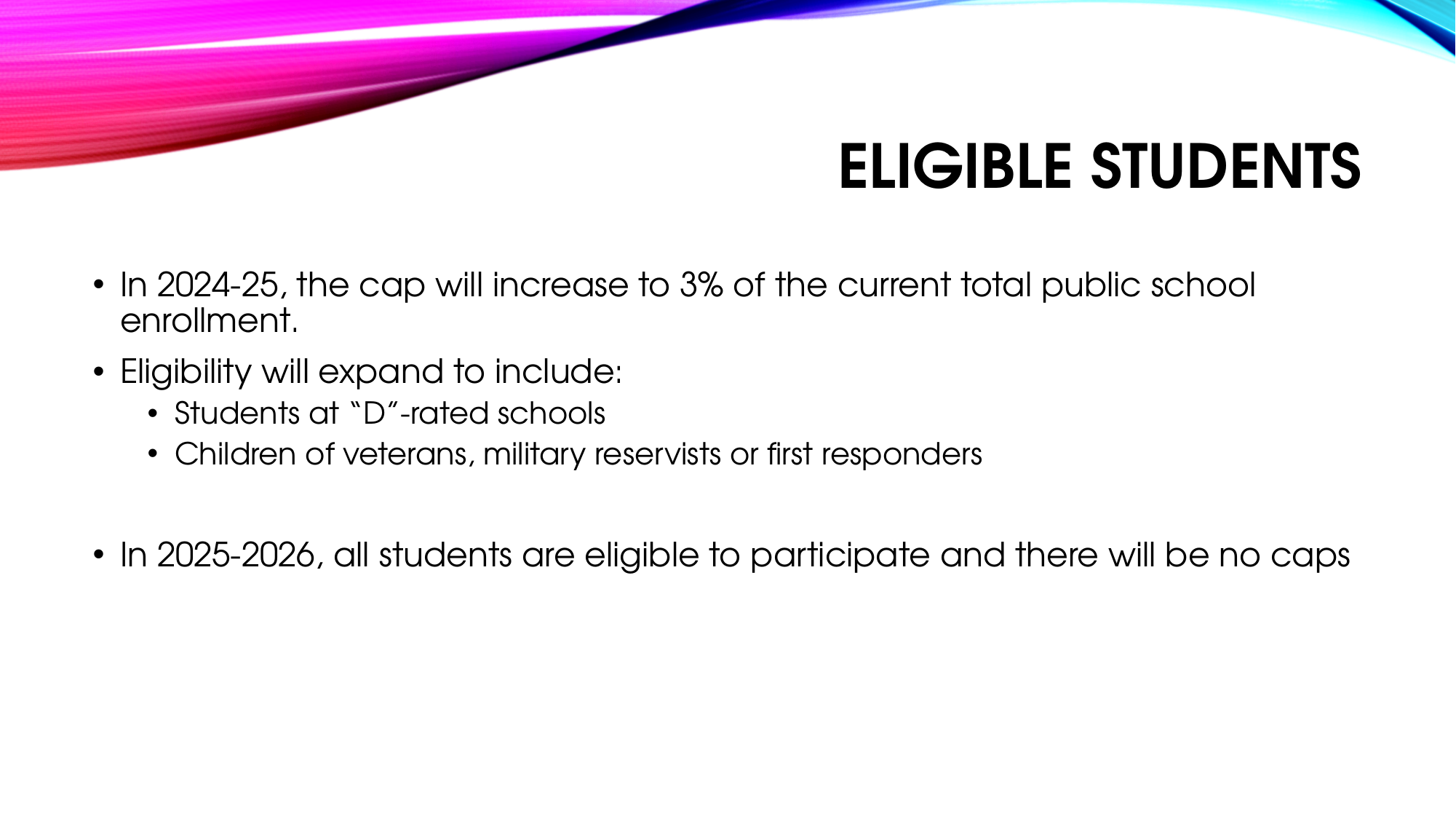

# Eligible Students
In 2024-25, the cap will increase to 3% of the current total public school enrollment.
Eligibility will expand to include:
Students at “D”-rated schools
Children of veterans, military reservists or first responders

In 2025-2026, all students are eligible to participate and there will be no caps